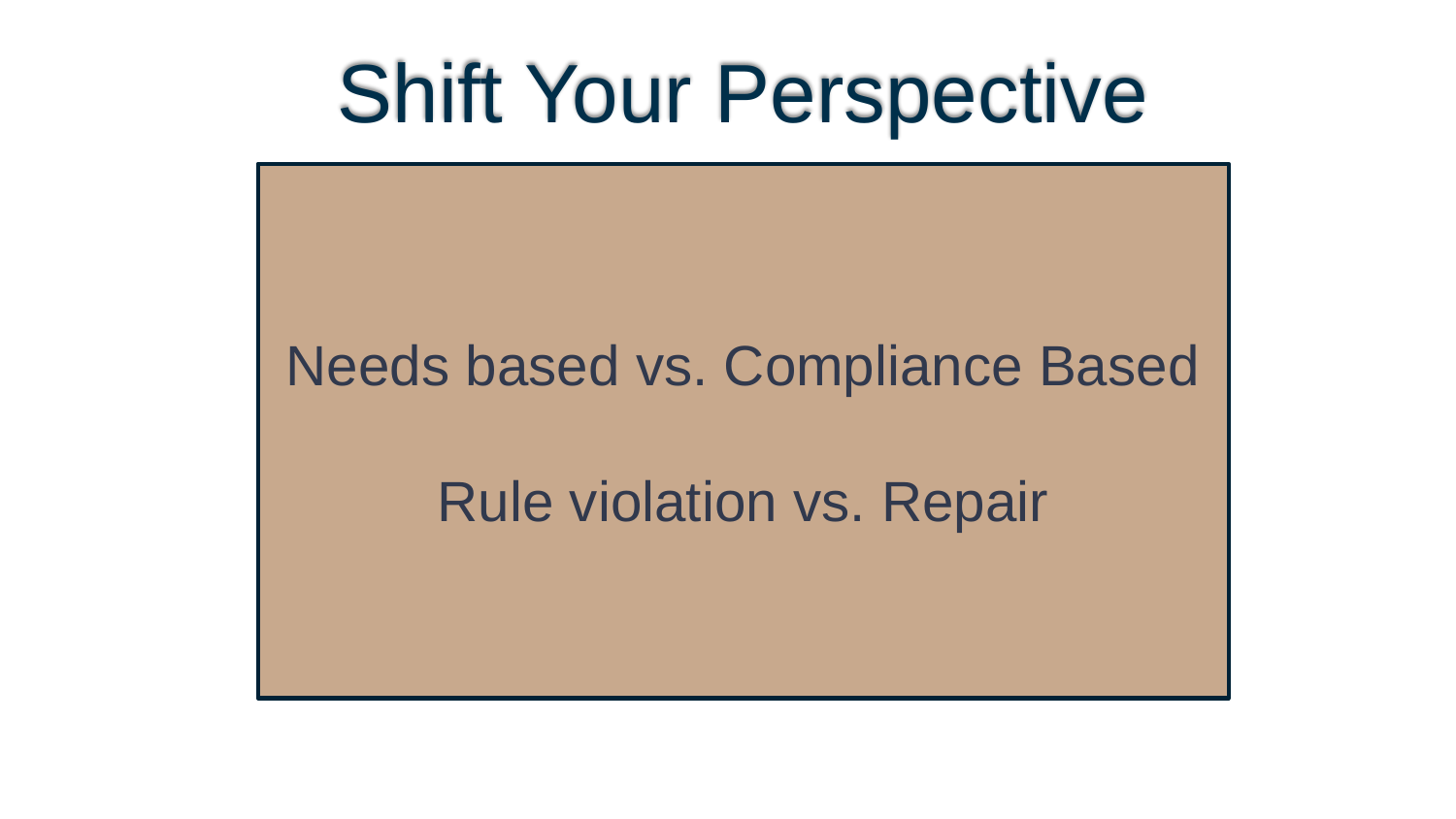

# Shift Your Perspective
Needs based vs. Compliance Based

Rule violation vs. Repair
from
"What is wrong with you?"
to
"What has happened to you?"

(from Wisconsin Dept. of Health Services  www.dhs.wisconsin.gov/tic)
Transition from a blame model to a repair model

Asking “how can we help” and “what can we learn from you?”